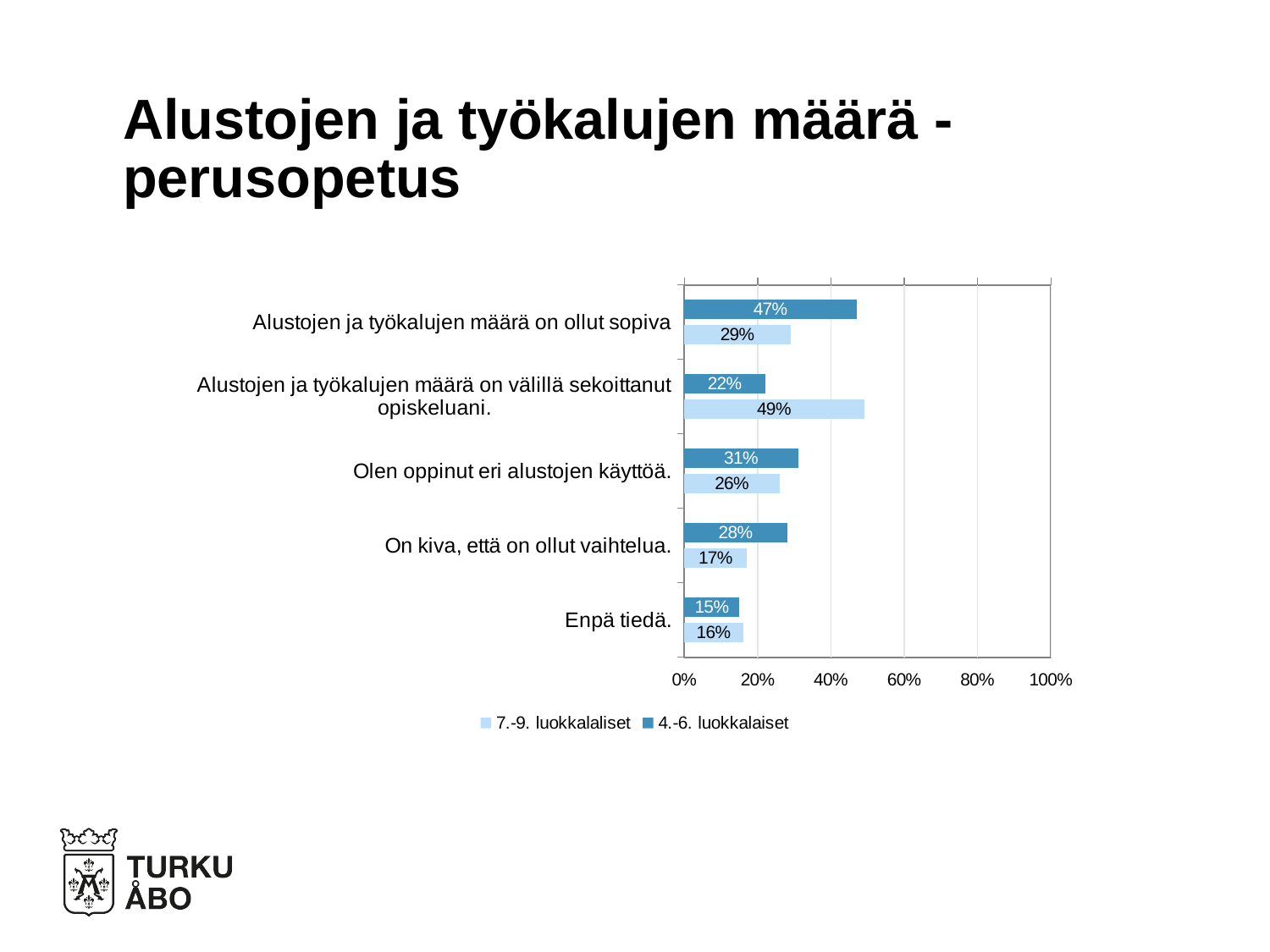

# Alustojen ja työkalujen määrä - perusopetus

### Chart

| Category |  |  |
|---|---|---|
| Alustojen ja työkalujen määrä on ollut sopiva | 0.4699999988079071 | 0.28999999165534973 |
| Alustojen ja työkalujen määrä on välillä sekoittanut opiskeluani. | 0.2199999988079071 | 0.49000000953674316 |
| Olen oppinut eri alustojen käyttöä. | 0.3100000023841858 | 0.25999999046325684 |
| On kiva, että on ollut vaihtelua. | 0.2800000011920929 | 0.17000000178813934 |
| Enpä tiedä. | 0.15000000596046448 | 0.1599999964237213 |